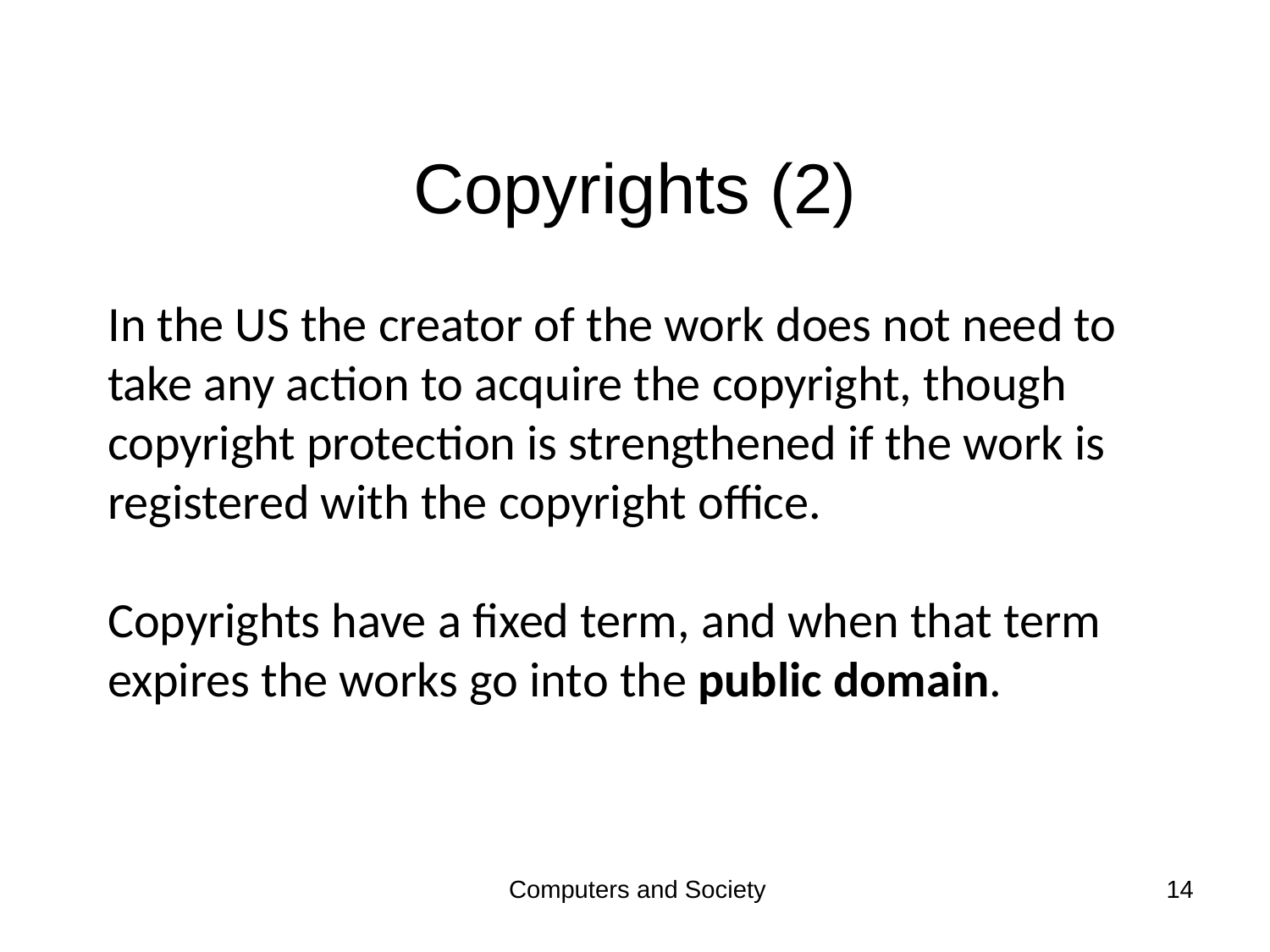

# Copyrights (2)
In the US the creator of the work does not need to take any action to acquire the copyright, though copyright protection is strengthened if the work is registered with the copyright office.

Copyrights have a fixed term, and when that term expires the works go into the public domain.
Computers and Society
14